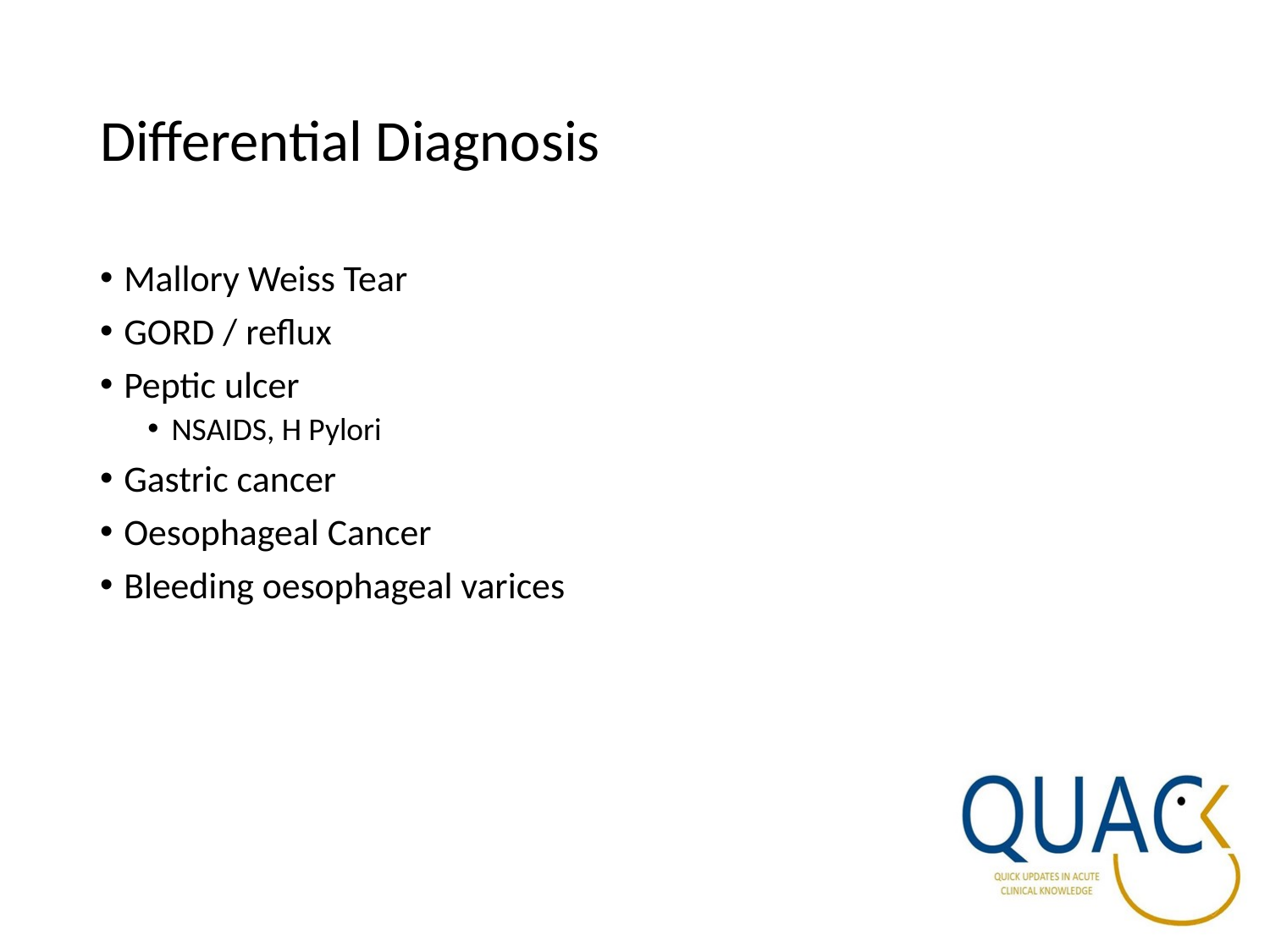

# Differential Diagnosis
Mallory Weiss Tear
GORD / reflux
Peptic ulcer
NSAIDS, H Pylori
Gastric cancer
Oesophageal Cancer
Bleeding oesophageal varices